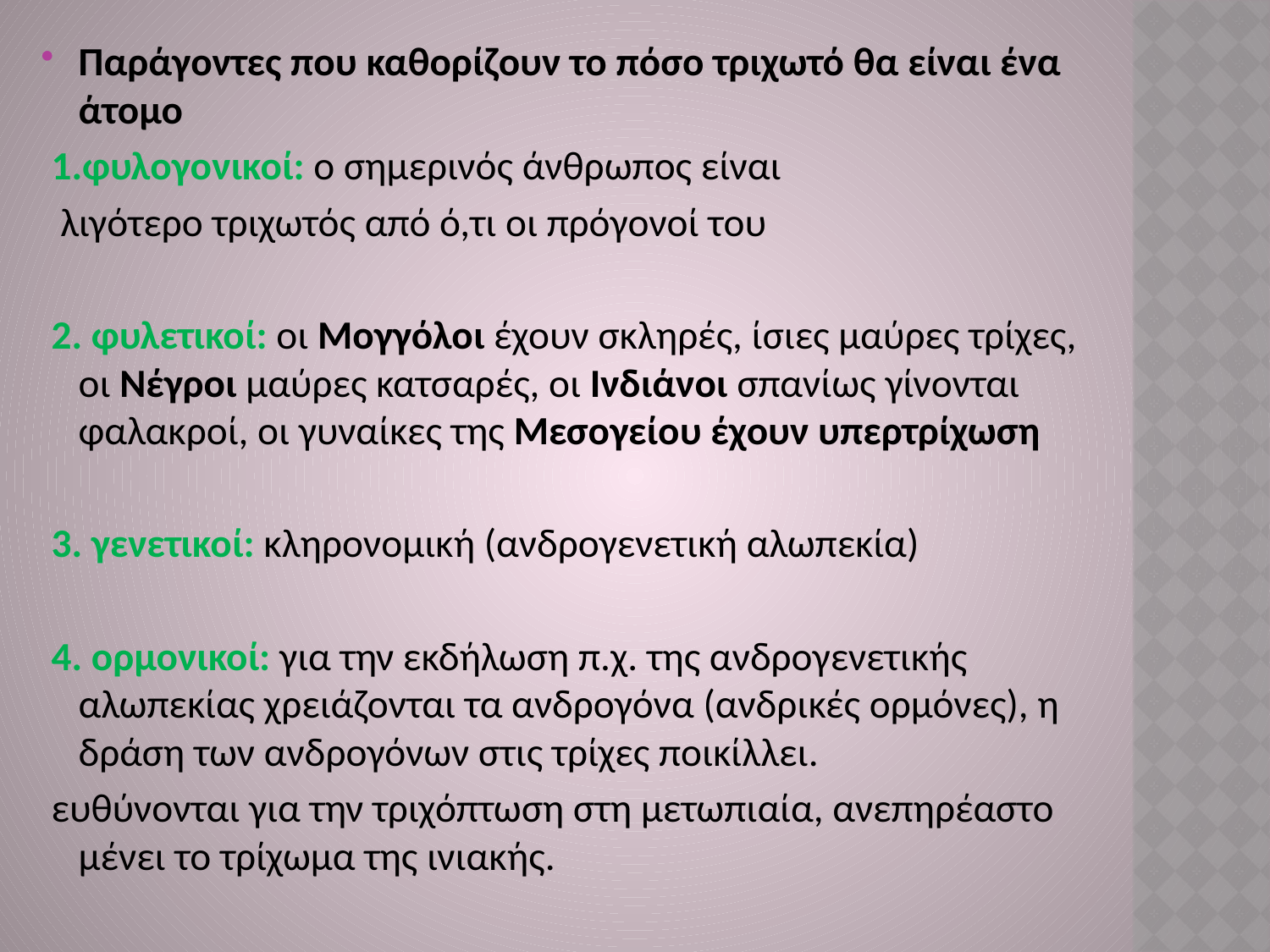

Παράγοντες που καθορίζουν το πόσο τριχωτό θα είναι ένα άτομο
 1.φυλογονικοί: ο σημερινός άνθρωπος είναι
  λιγότερο τριχωτός από ό,τι οι πρόγονοί του

 2. φυλετικοί: οι Μογγόλοι έχουν σκληρές, ίσιες μαύρες τρίχες, οι Νέγροι μαύρες κατσαρές, οι Ινδιάνοι σπανίως γίνονται φαλακροί, οι γυναίκες της Μεσογείου έχουν υπερτρίχωση

 3. γενετικοί: κληρονομική (ανδρογενετική αλωπεκία)

 4. ορμονικοί: για την εκδήλωση π.χ. της ανδρογενετικής αλωπεκίας χρειάζονται τα ανδρογόνα (ανδρικές ορμόνες), η δράση των ανδρογόνων στις τρίχες ποικίλλει.
 ευθύνονται για την τριχόπτωση στη μετωπιαία, ανεπηρέαστο μένει το τρίχωμα της ινιακής.